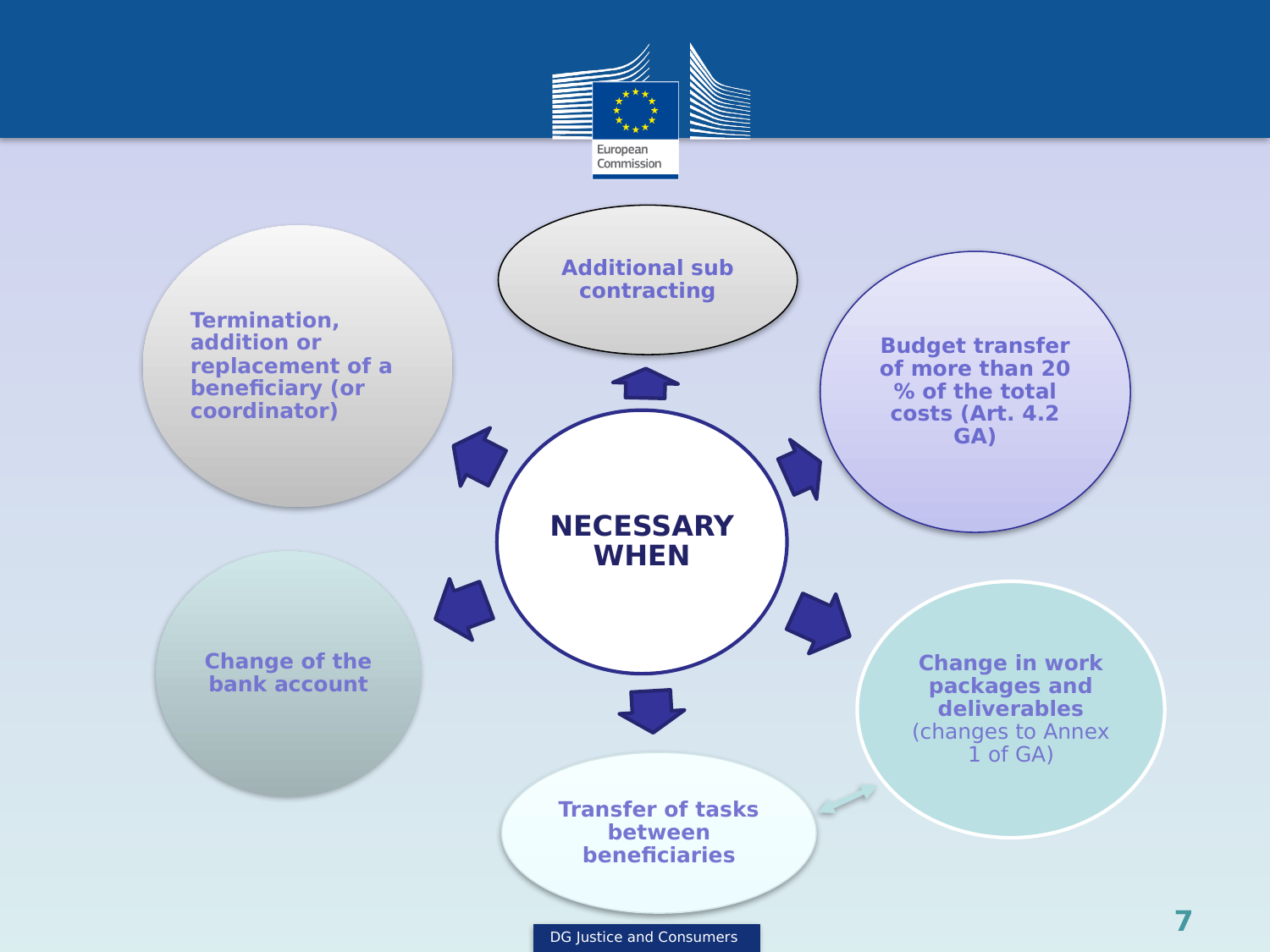

NECESSARY WHEN

Additional sub contracting

Budget transfer of more than 20 % of the total costs (Art. 4.2 GA)

Change in work packages and deliverables (changes to Annex 1 of GA)

Transfer of tasks between beneficiaries

Change of the bank account

Termination, addition or replacement of a beneficiary (or coordinator)

7